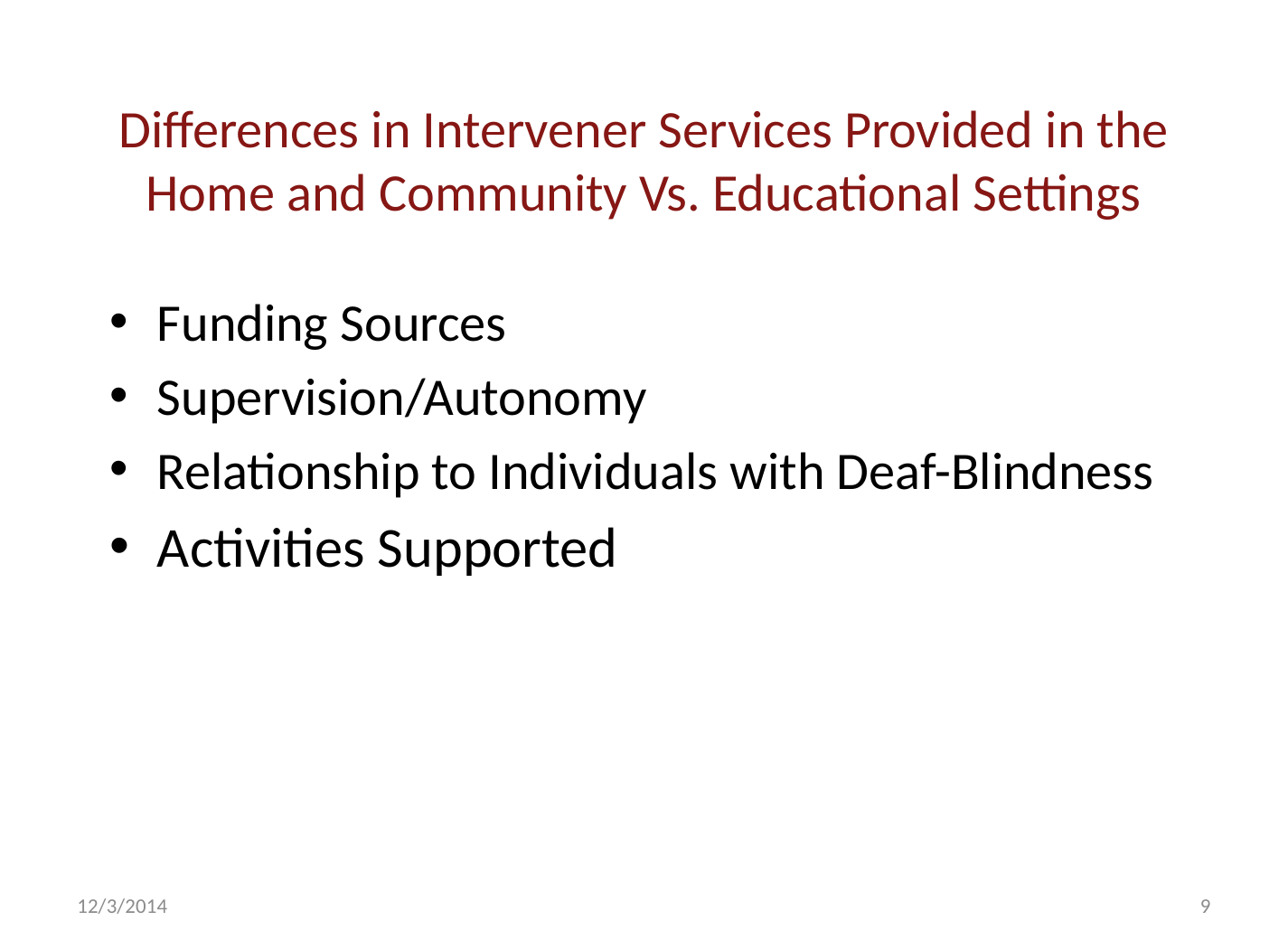

# Differences in Intervener Services Provided in the Home and Community Vs. Educational Settings
Funding Sources
Supervision/Autonomy
Relationship to Individuals with Deaf-Blindness
Activities Supported
12/3/2014
9